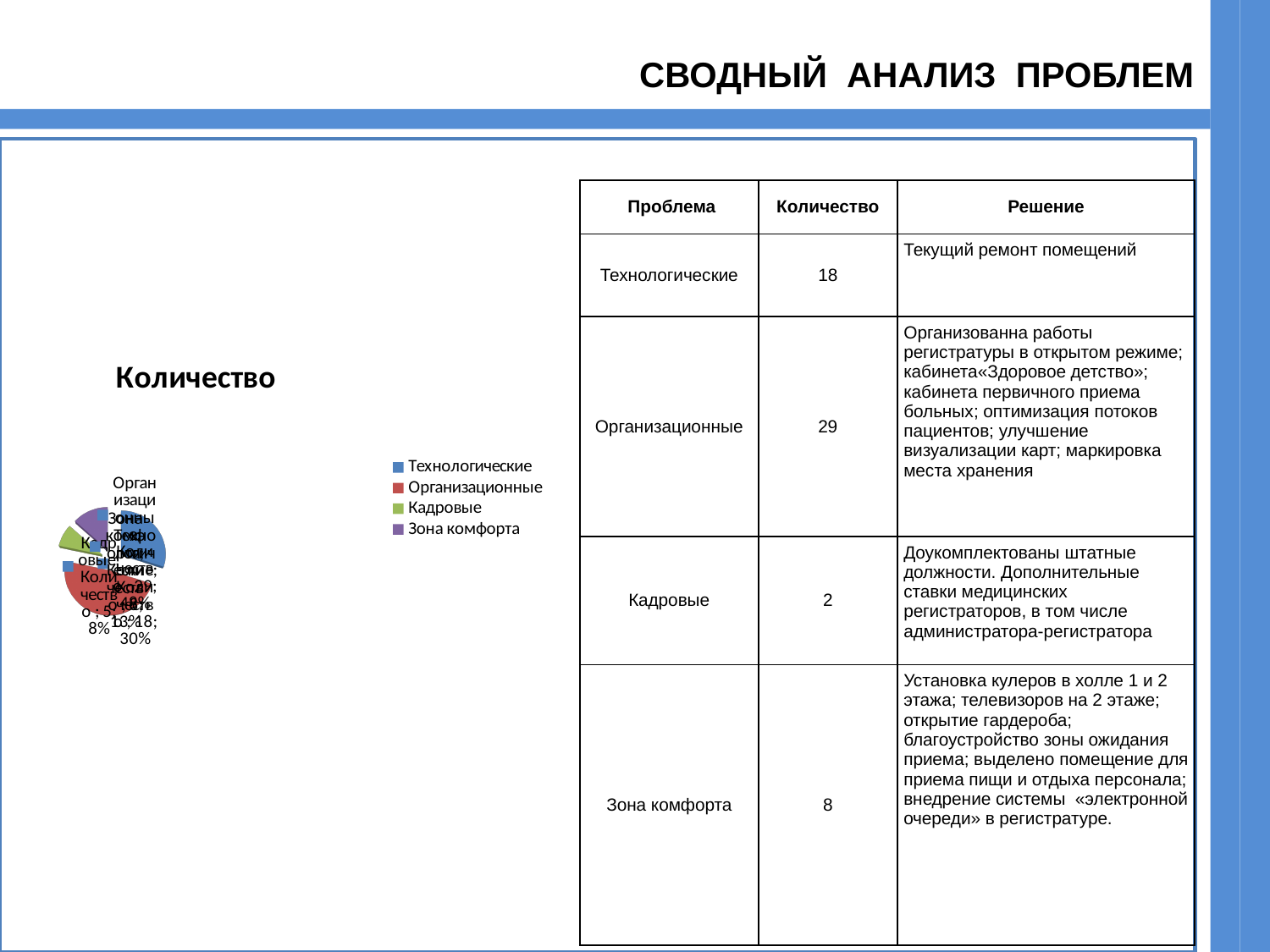

Сводный  АНАЛИЗ  проблем

| Проблема | Количество | Решение |
| --- | --- | --- |
| Технологические | 18 | Текущий ремонт помещений |
| Организационные | 29 | Организованна работы регистратуры в открытом режиме; кабинета«Здоровое детство»; кабинета первичного приема больных; оптимизация потоков пациентов; улучшение визуализации карт; маркировка места хранения |
| Кадровые | 2 | Доукомплектованы штатные должности. Дополнительные ставки медицинских регистраторов, в том числе администратора-регистратора |
| Зона комфорта | 8 | Установка кулеров в холле 1 и 2 этажа; телевизоров на 2 этаже; открытие гардероба; благоустройство зоны ожидания приема; выделено помещение для приема пищи и отдыха персонала; внедрение системы «электронной очереди» в регистратуре. |

[unsupported chart]